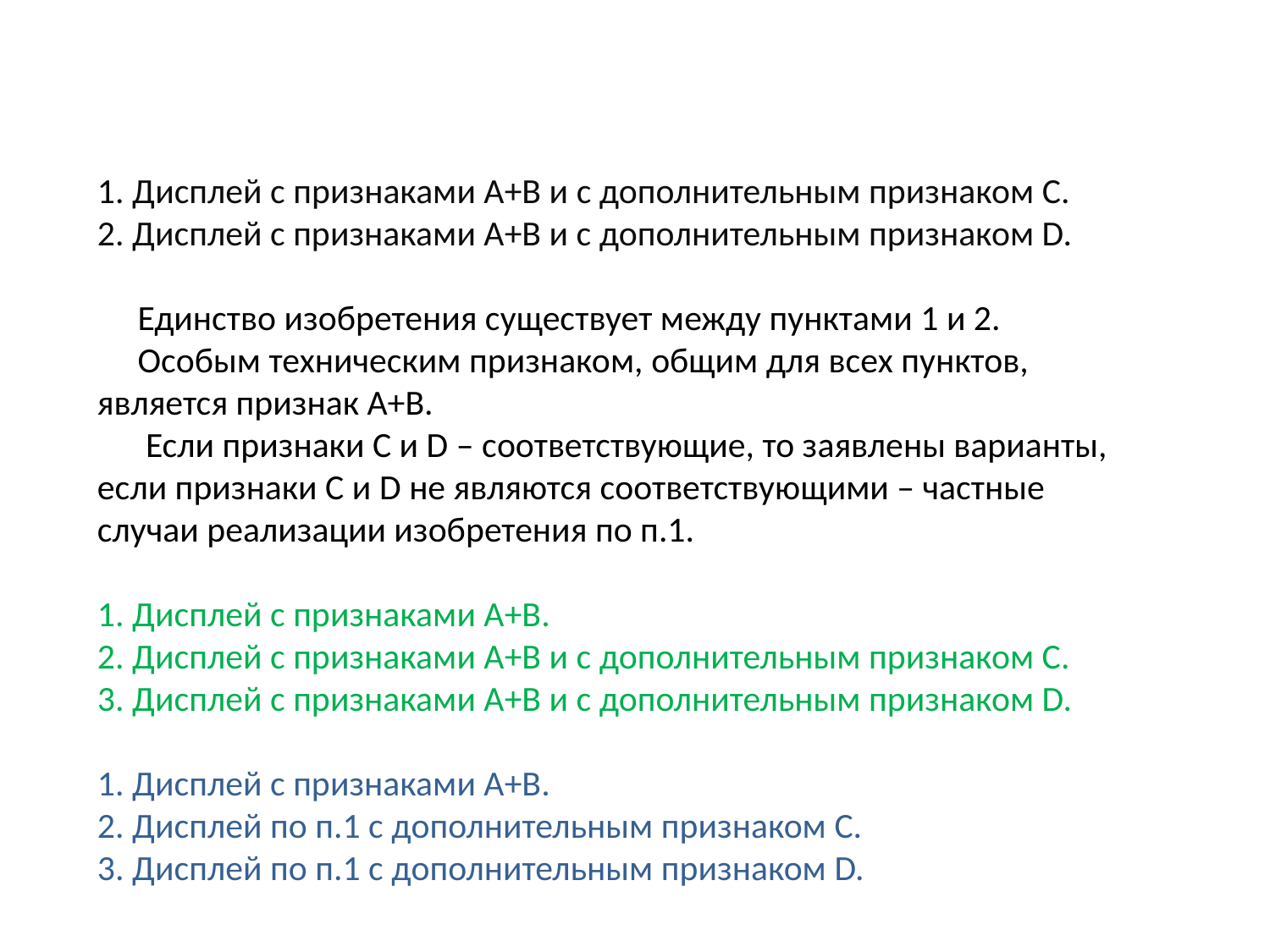

1. Дисплей с признаками А+В и с дополнительным признаком С.
2. Дисплей с признаками А+В и с дополнительным признаком D.

     Единство изобретения существует между пунктами 1 и 2.
     Особым техническим признаком, общим для всех пунктов, является признак А+В.
      Если признаки C и D – соответствующие, то заявлены варианты, если признаки С и D не являются соответствующими – частные случаи реализации изобретения по п.1.

1. Дисплей с признаками А+В.
2. Дисплей с признаками А+В и с дополнительным признаком С.
3. Дисплей с признаками А+В и с дополнительным признаком D.

1. Дисплей с признаками А+В.
2. Дисплей по п.1 с дополнительным признаком С.
3. Дисплей по п.1 с дополнительным признаком D.